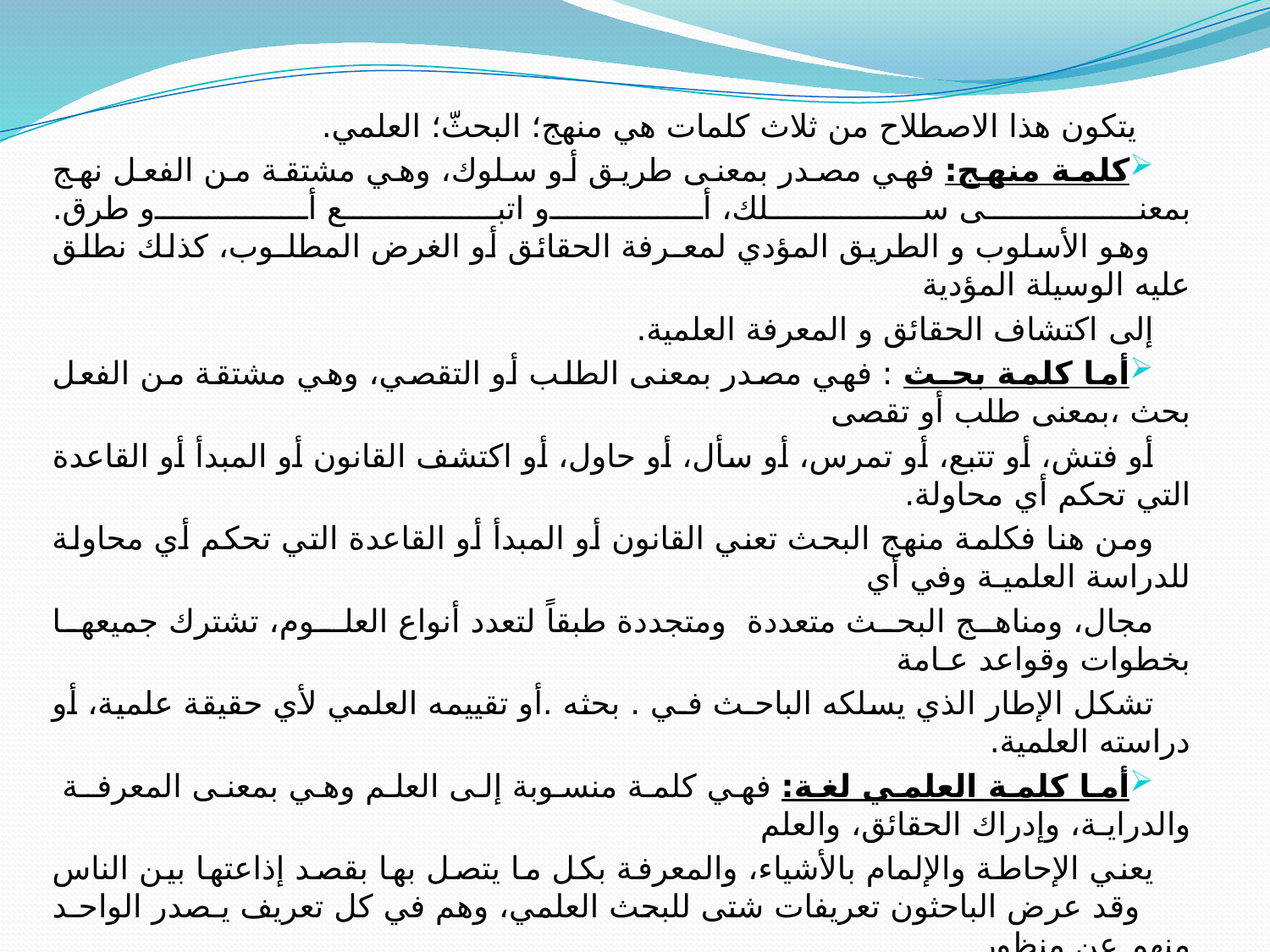

يتكون هذا الاصطلاح من ثلاث كلمات هي منهج؛ البحثّ؛ العلمي.
كلمة منهج: فهي مصدر بمعنى طريق أو سلوك، وهي مشتقة من الفعل نهج بمعنى سلك، أو اتبع أو طرق.
    وهو الأسلوب و الطريق المؤدي لمعـرفة الحقائق أو الغرض المطلـوب، كذلك نطلق عليه الوسيلة المؤدية
إلى اكتشاف الحقائق و المعرفة العلمية.
أما كلمة بحـث : فهي مصدر بمعنى الطلب أو التقصي، وهي مشتقة من الفعل بحث ،بمعنى طلب أو تقصى
أو فتش، أو تتبع، أو تمرس، أو سأل، أو حاول، أو اكتشف القانون أو المبدأ أو القاعدة التي تحكم أي محاولة.
ومن هنا فكلمة منهج البحث تعني القانون أو المبدأ أو القاعدة التي تحكم أي محاولة للدراسة العلميـة وفي أي
مجال، ومناهج البحث متعددة  ومتجددة طبقاً لتعدد أنواع العلـوم، تشترك جميعها بخطوات وقواعد عـامة
تشكل الإطار الذي يسلكه الباحـث فـي . بحثه .أو تقييمه العلمي لأي حقيقة علمية، أو دراسته العلمية.
أما كلمة العلمي لغة: فهي كلمة منسوبة إلى العلم وهي بمعنى المعرفـة  والدرايـة، وإدراك الحقائق، والعلم
يعني الإحاطة والإلمام بالأشياء، والمعرفة بكل ما يتصل بها بقصد إذاعتها بين الناس
     وقد عرض الباحثون تعريفات شتى للبحث العلمي، وهم في كل تعريف يـصدر الواحـد منهم عن منظور
خاص، وتصور شخصي يصعب معه الشمول، كما نرى بعـضهم حـدد :معنى البحث على أساس ميدانه ·
    وعلى ضوء ذلك يمكننا تعريف منهج التقصي المنظم بإتباع أساليب ومناهج علمية تحدد الحقائق العلميـة بقـصد". التأكد من صحتها أو تعديلها أو إضافة الجديد إليها.''